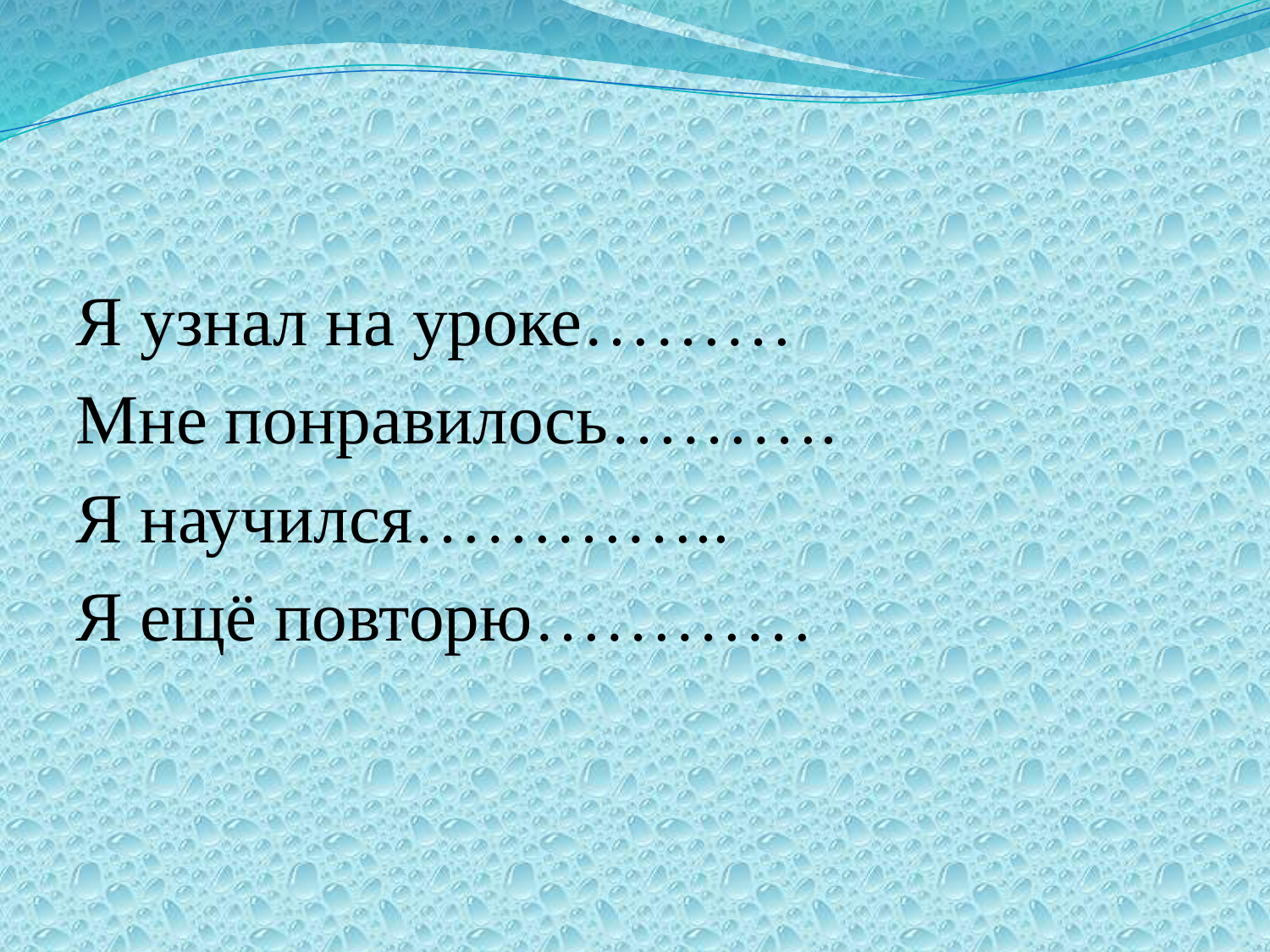

#
Я узнал на уроке………
Мне понравилось……….
Я научился…………..
Я ещё повторю…………